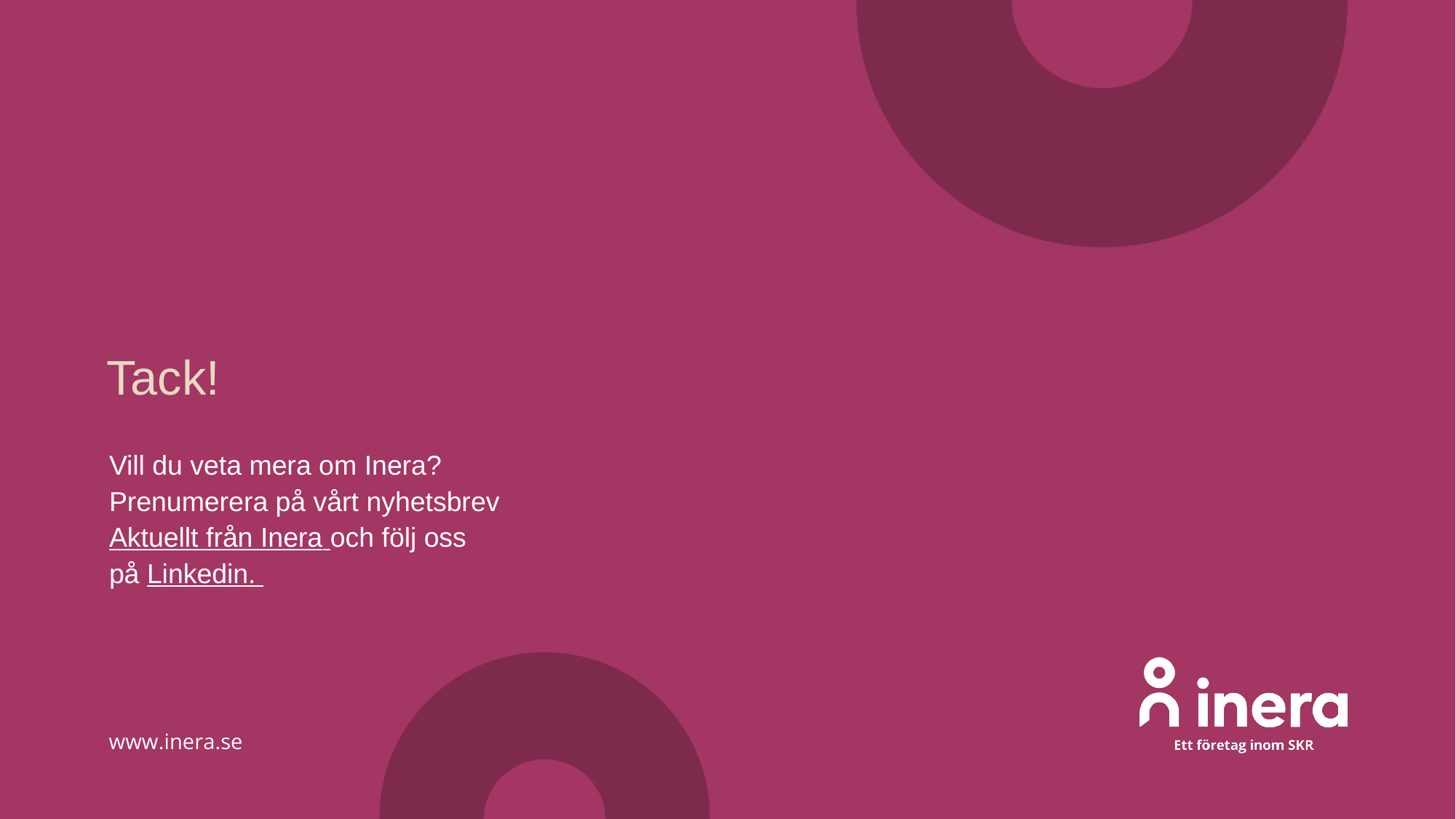

Vill du veta mera om Inera?
Prenumerera på vårt nyhetsbrev
Aktuellt från Inera och följ oss
på Linkedin.